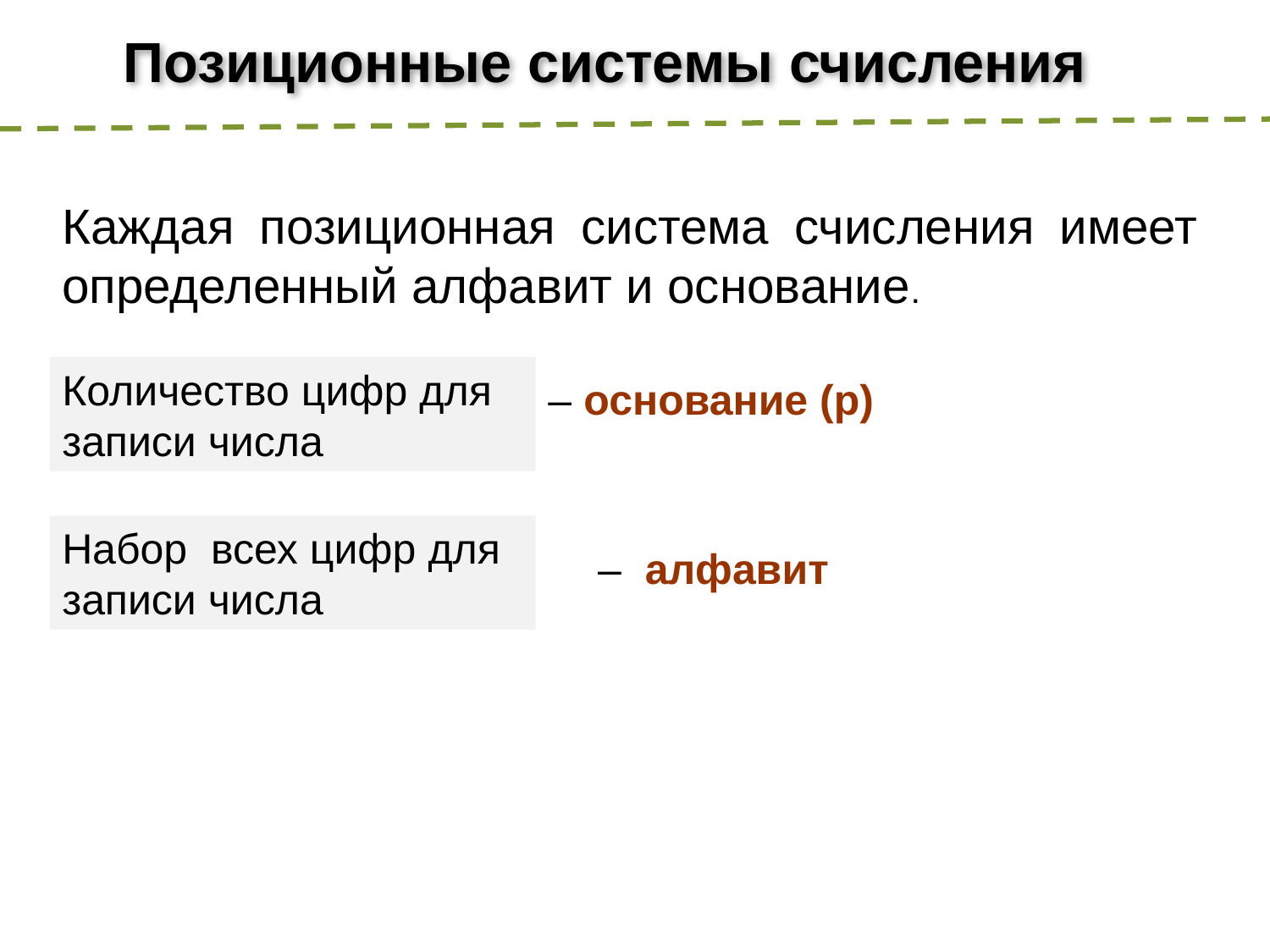

Позиционные системы счисления
Каждая позиционная система счисления имеет определенный алфавит и основание.
Количество цифр для записи числа
– основание (p)

Набор  всех цифр для записи числа
–  алфавит